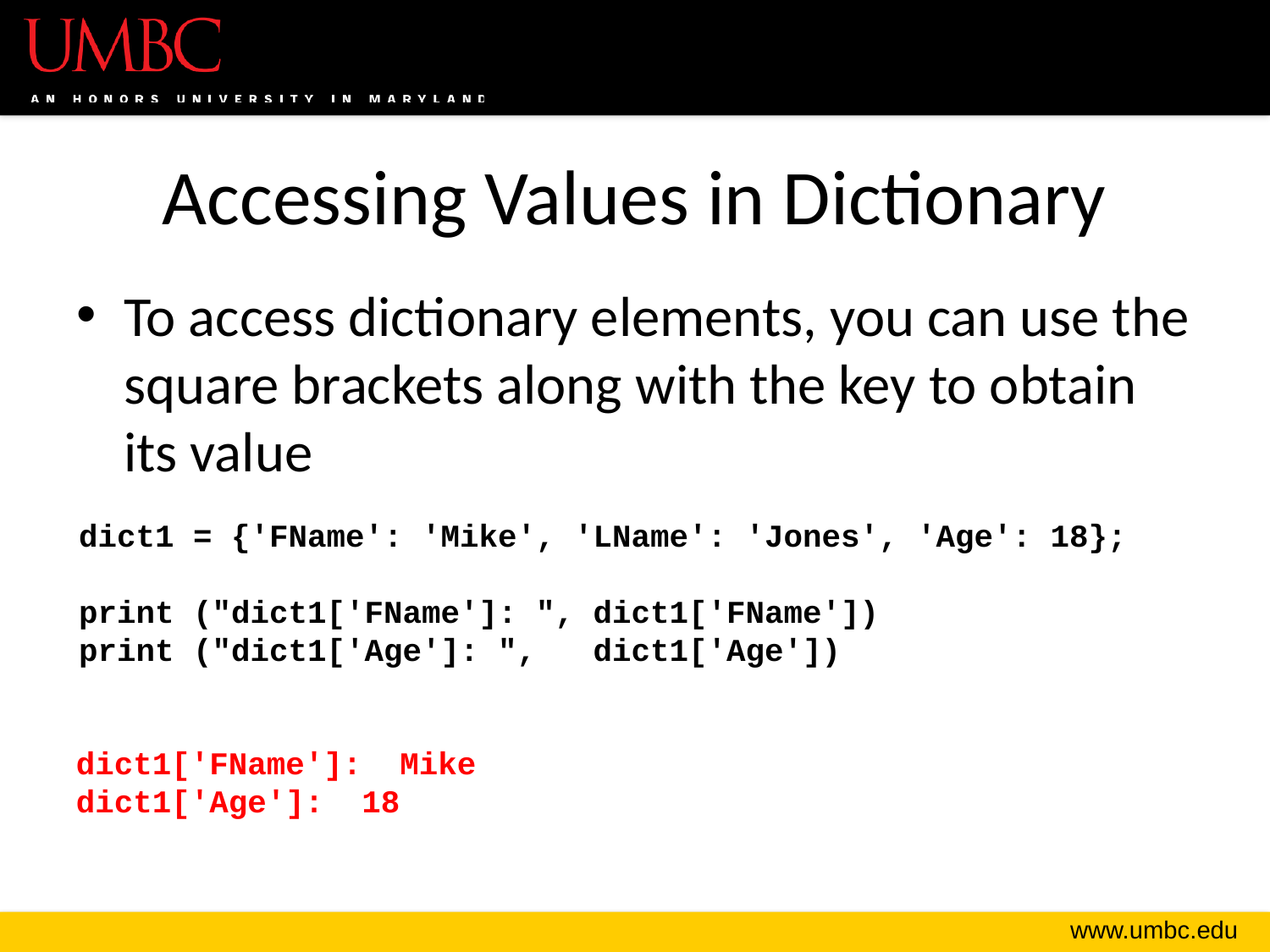

# Accessing Values in Dictionary
To access dictionary elements, you can use the square brackets along with the key to obtain its value
dict1 = {'FName': 'Mike', 'LName': 'Jones', 'Age': 18};

print ("dict1['FName']: ", dict1['FName'])
print ("dict1['Age']: ",   dict1['Age'])
dict1['FName']:  Mike
dict1['Age']:  18